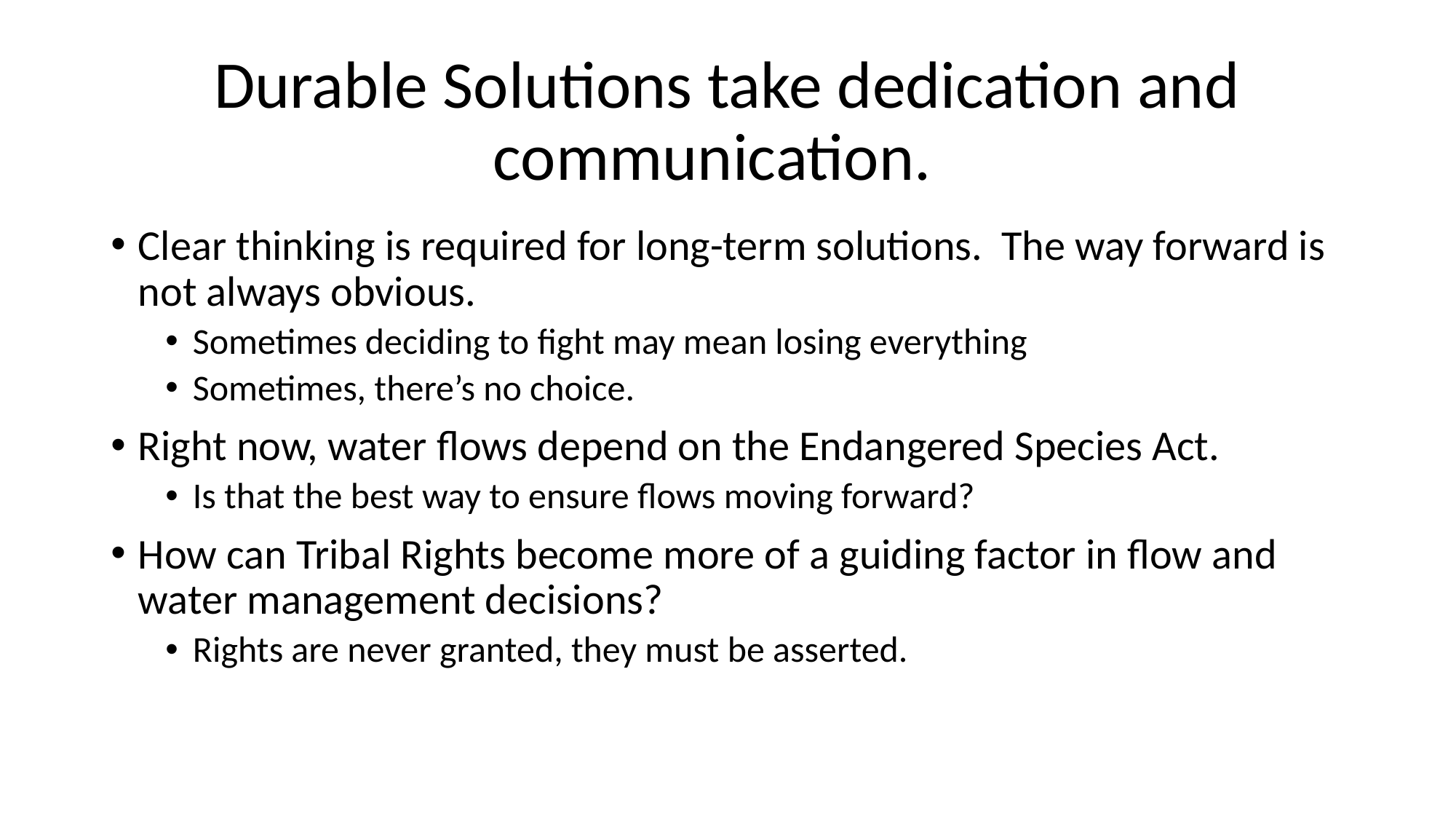

# Durable Solutions take dedication and communication.
Clear thinking is required for long-term solutions.  The way forward is not always obvious.
Sometimes deciding to fight may mean losing everything
Sometimes, there’s no choice.
Right now, water flows depend on the Endangered Species Act.
Is that the best way to ensure flows moving forward?
How can Tribal Rights become more of a guiding factor in flow and water management decisions?
Rights are never granted, they must be asserted.